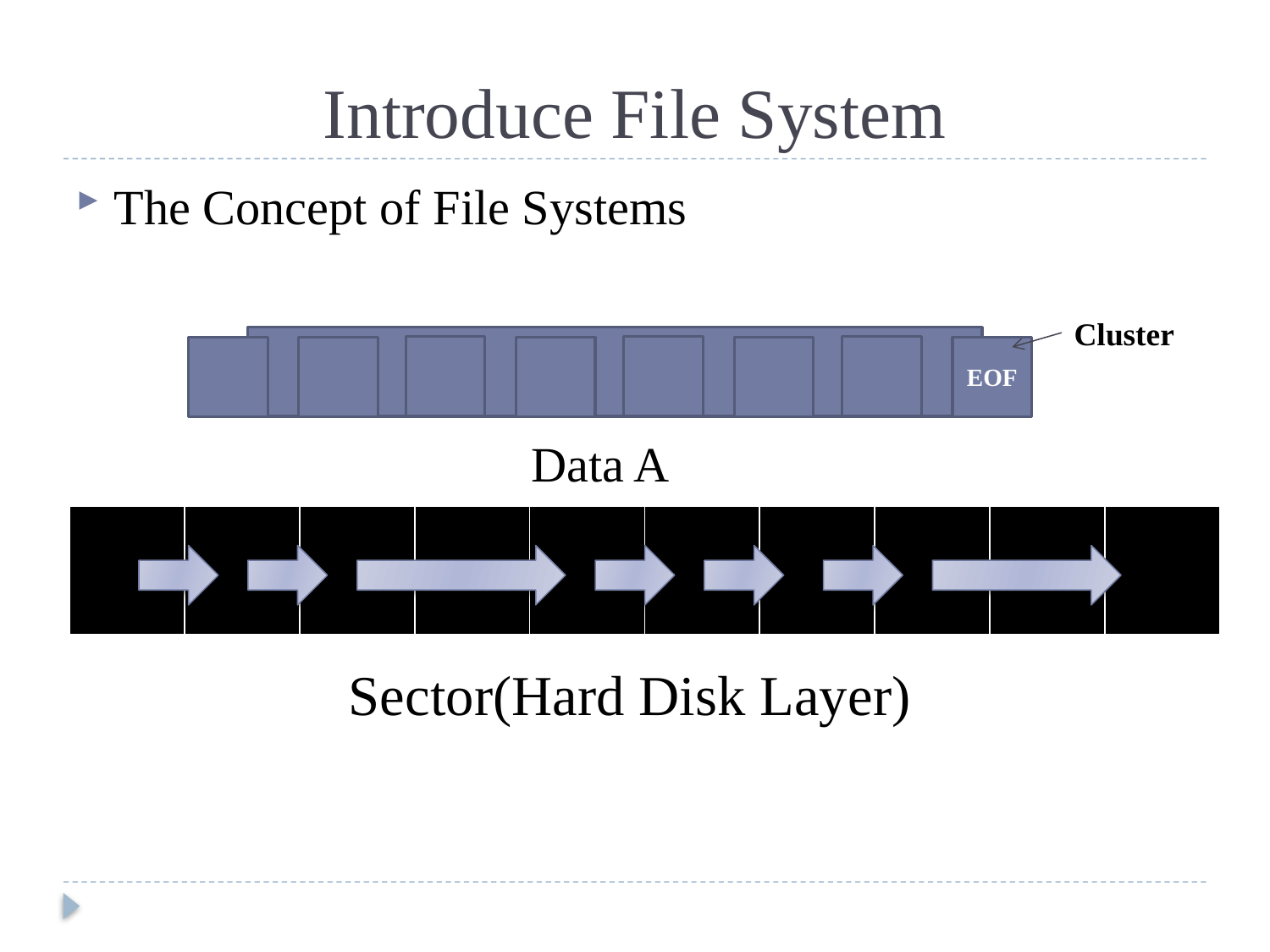

# Introduce File System
The Concept of File Systems
Cluster

EOF

Data A
|  |  |  |  |  |  |  |  |  |  |
| --- | --- | --- | --- | --- | --- | --- | --- | --- | --- |

Sector(Hard Disk Layer)